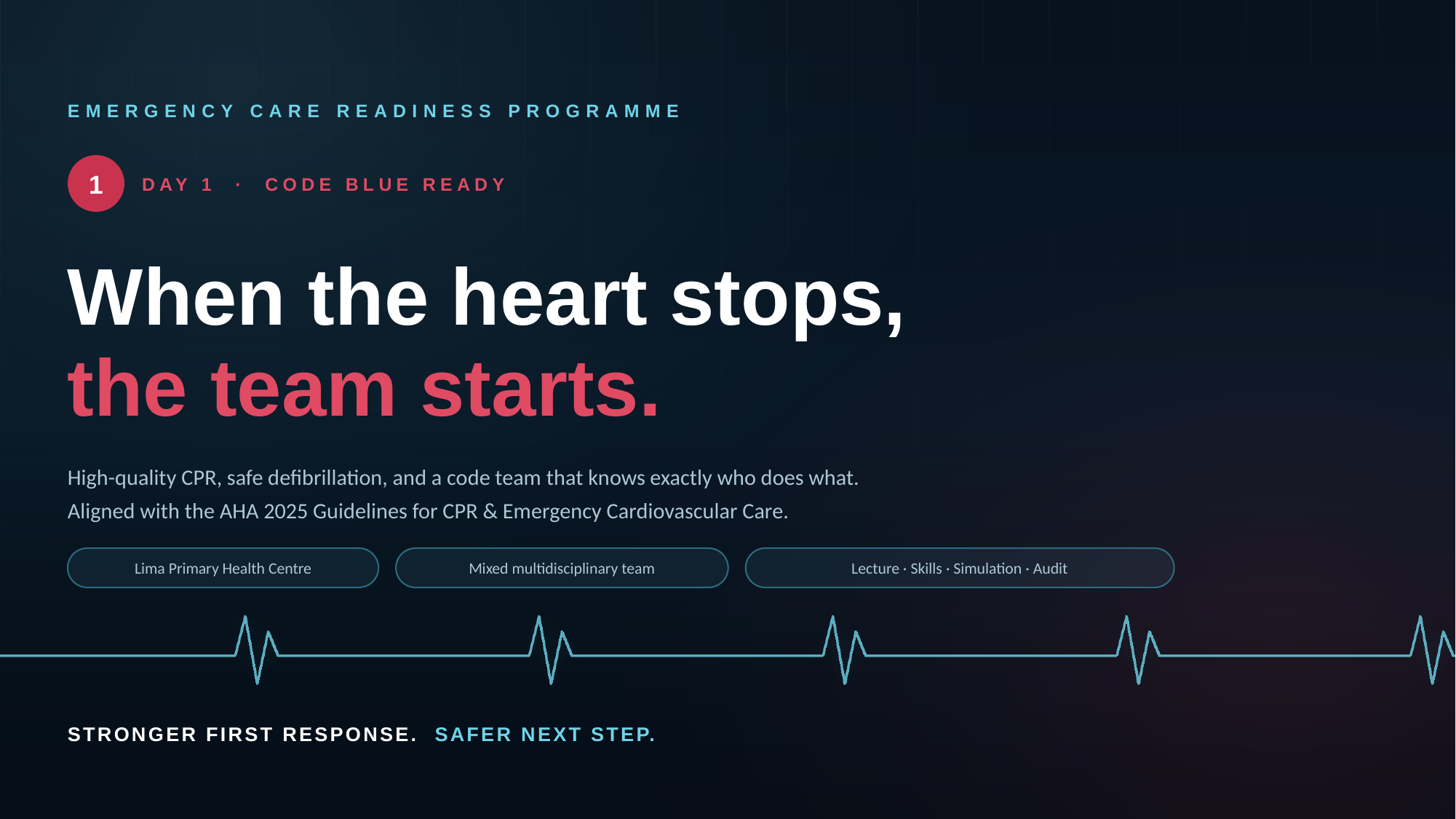

EMERGENCY CARE READINESS PROGRAMME

1
DAY 1  ·  CODE BLUE READY
When the heart stops,
the team starts.
High-quality CPR, safe defibrillation, and a code team that knows exactly who does what.
Aligned with the AHA 2025 Guidelines for CPR & Emergency Cardiovascular Care.

Lima Primary Health Centre

Mixed multidisciplinary team

Lecture · Skills · Simulation · Audit
STRONGER FIRST RESPONSE.  SAFER NEXT STEP.